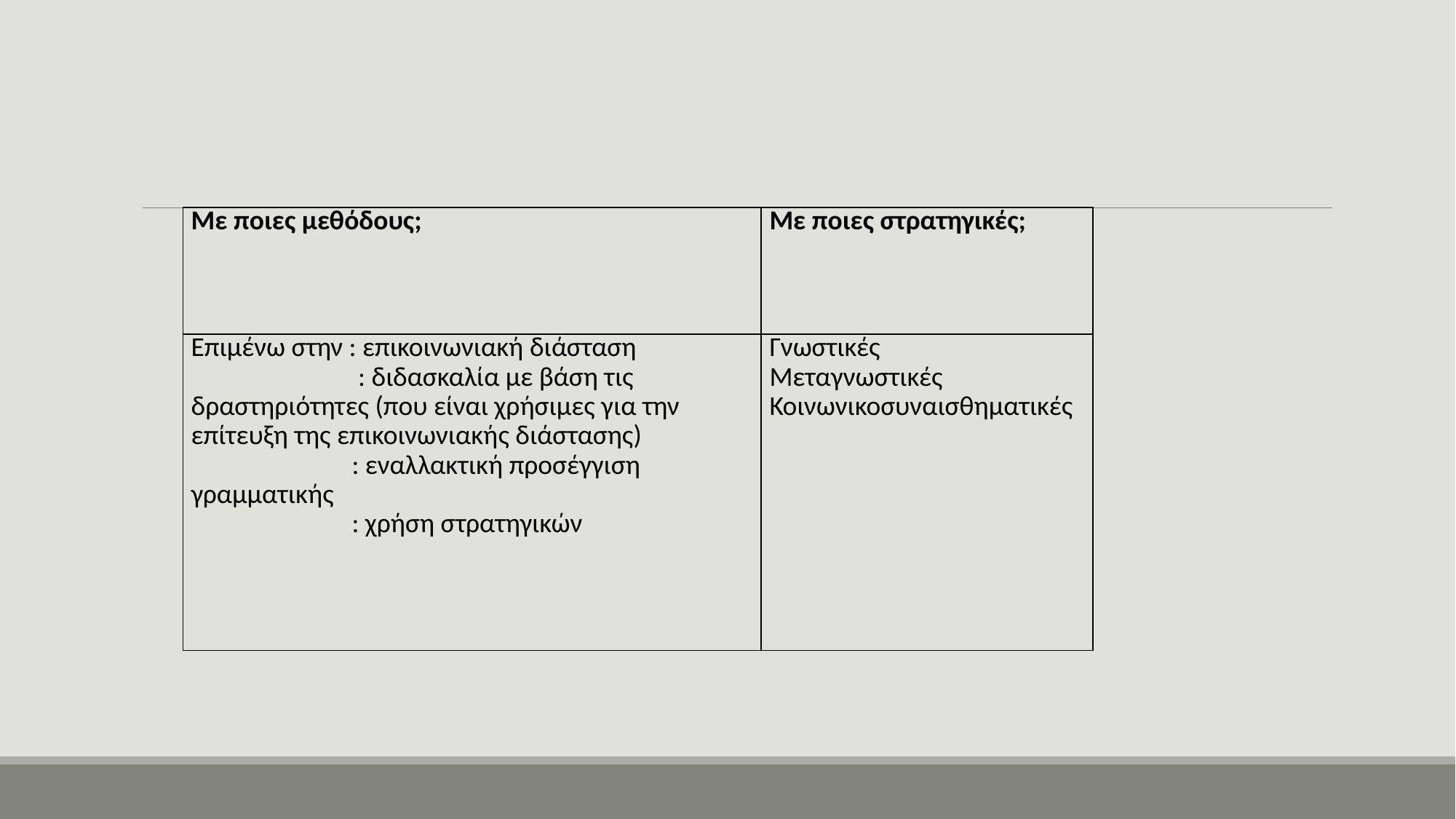

| Με ποιες μεθόδους; | Με ποιες στρατηγικές; |
| --- | --- |
| Επιμένω στην : επικοινωνιακή διάσταση : διδασκαλία με βάση τις δραστηριότητες (που είναι χρήσιμες για την επίτευξη της επικοινωνιακής διάστασης) : εναλλακτική προσέγγιση γραμματικής : χρήση στρατηγικών | Γνωστικές Μεταγνωστικές Κοινωνικοσυναισθηματικές |